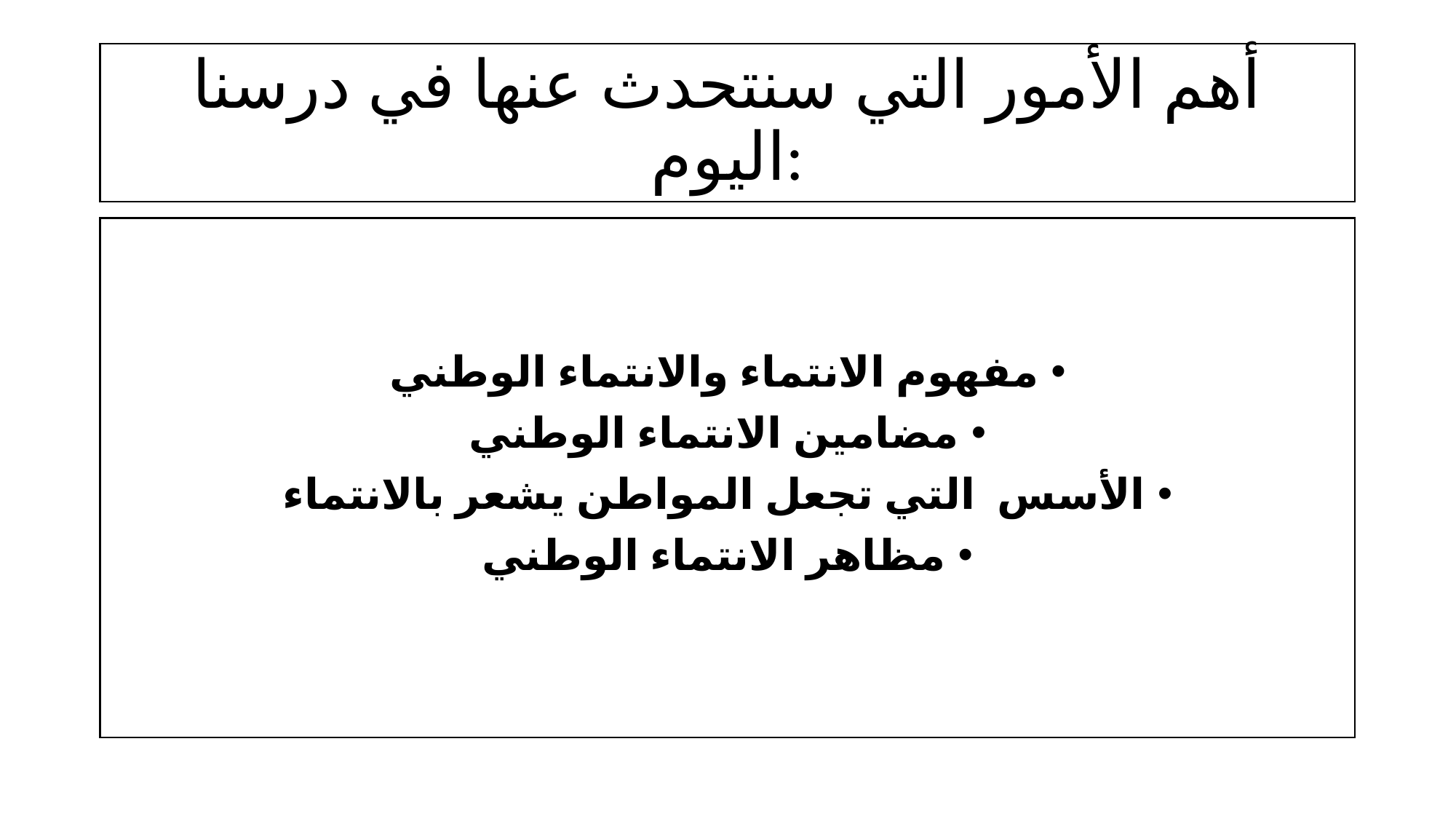

# أهم الأمور التي سنتحدث عنها في درسنا اليوم:

مفهوم الانتماء والانتماء الوطني
مضامين الانتماء الوطني
الأسس  التي تجعل المواطن يشعر بالانتماء
مظاهر الانتماء الوطني